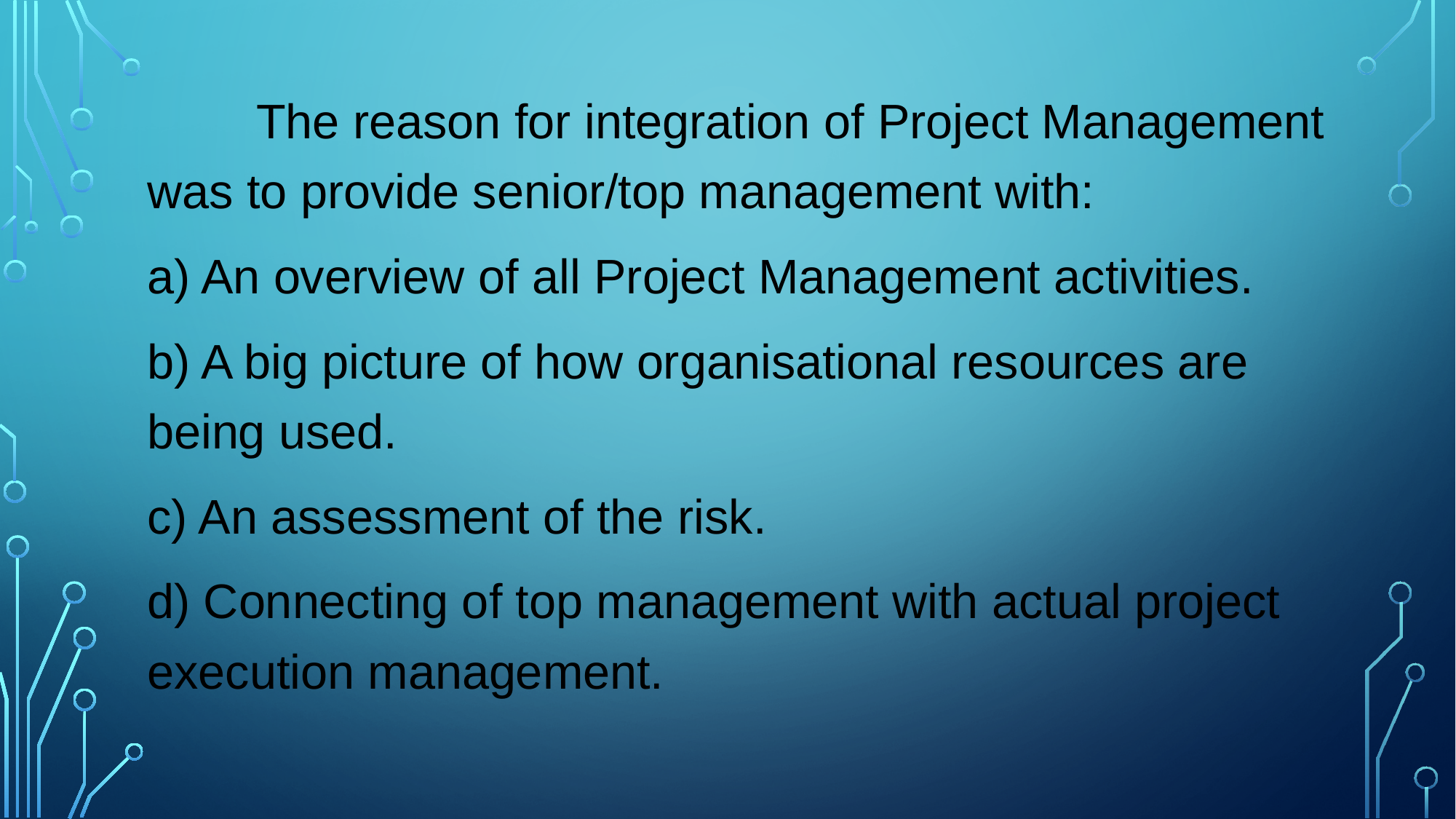

The reason for integration of Project Management was to provide senior/top management with:
a) An overview of all Project Management activities.
b) A big picture of how organisational resources are being used.
c) An assessment of the risk.
d) Connecting of top management with actual project execution management.